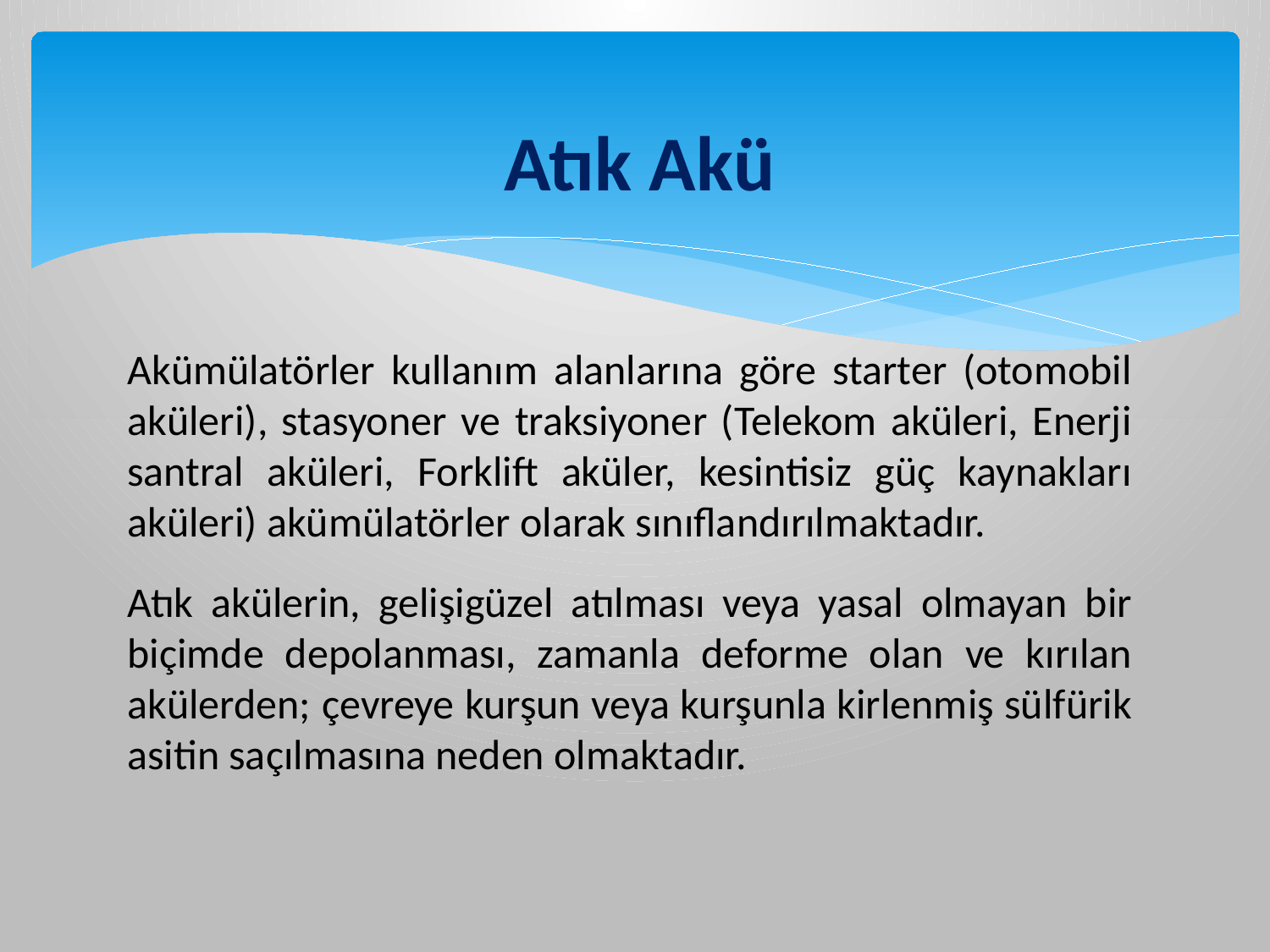

# Atık Akü
Akümülatörler kullanım alanlarına göre starter (otomobil aküleri), stasyoner ve traksiyoner (Telekom aküleri, Enerji santral aküleri, Forklift aküler, kesintisiz güç kaynakları aküleri) akümülatörler olarak sınıflandırılmaktadır.

Atık akülerin, gelişigüzel atılması veya yasal olmayan bir biçimde depolanması, zamanla deforme olan ve kırılan akülerden; çevreye kurşun veya kurşunla kirlenmiş sülfürik asitin saçılmasına neden olmaktadır.